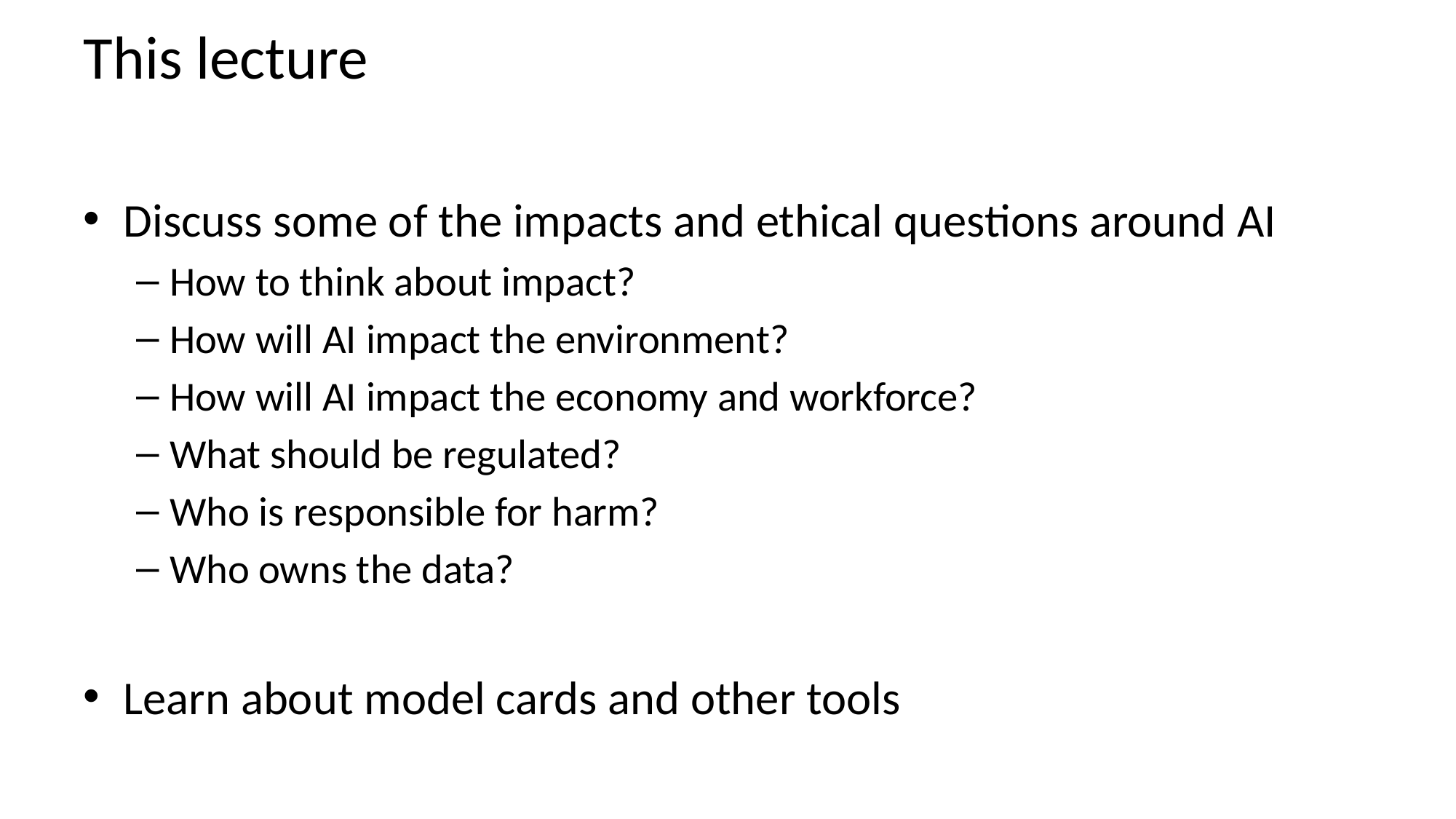

# This lecture

Discuss some of the impacts and ethical questions around AI
How to think about impact?
How will AI impact the environment?
How will AI impact the economy and workforce?
What should be regulated?
Who is responsible for harm?
Who owns the data?

Learn about model cards and other tools